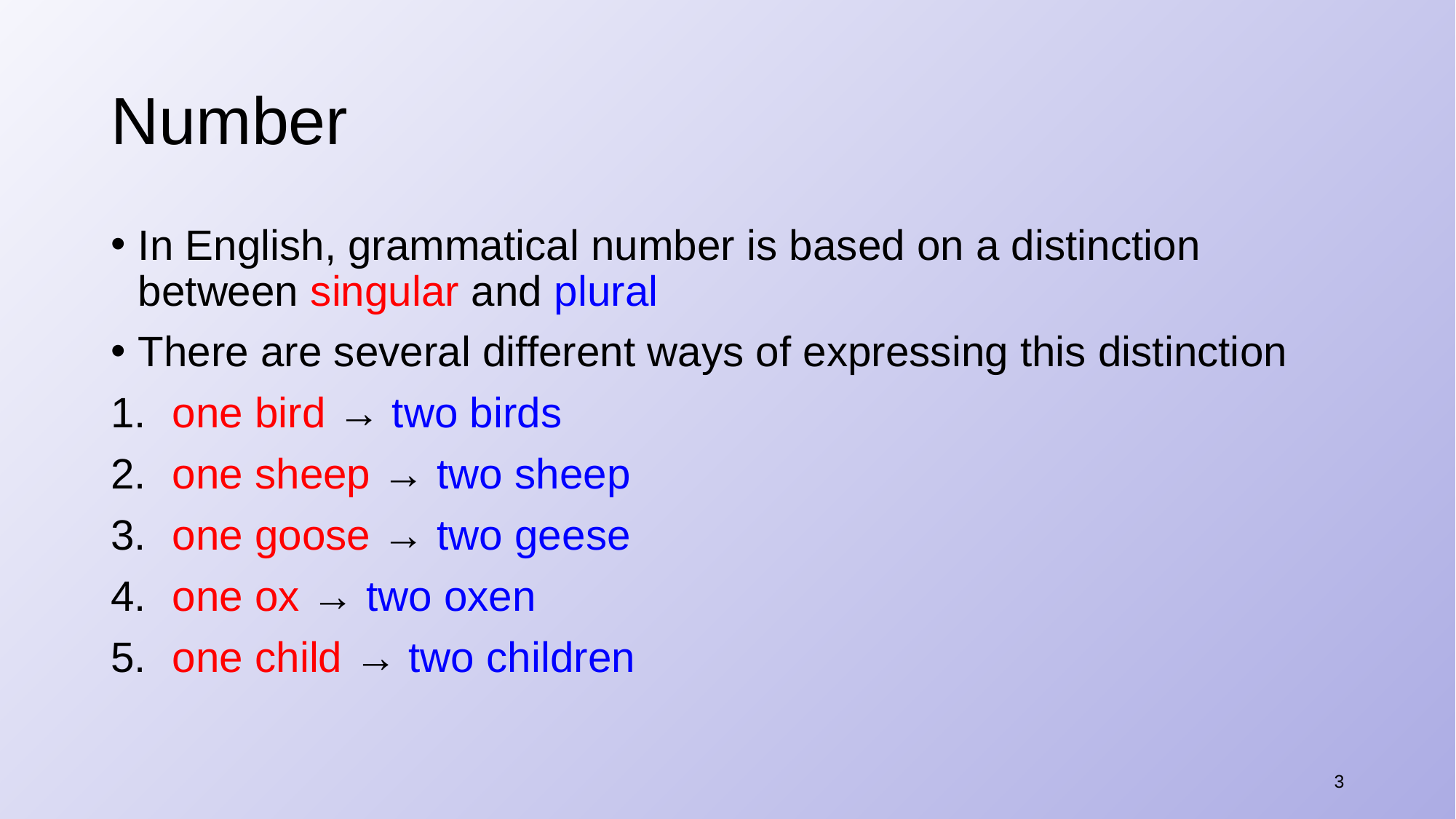

# Number
In English, grammatical number is based on a distinction between singular and plural
There are several different ways of expressing this distinction
​one bird → two birds
​one sheep → two sheep
​one goose → two geese
​one ox → two oxen
​one child → two children
3